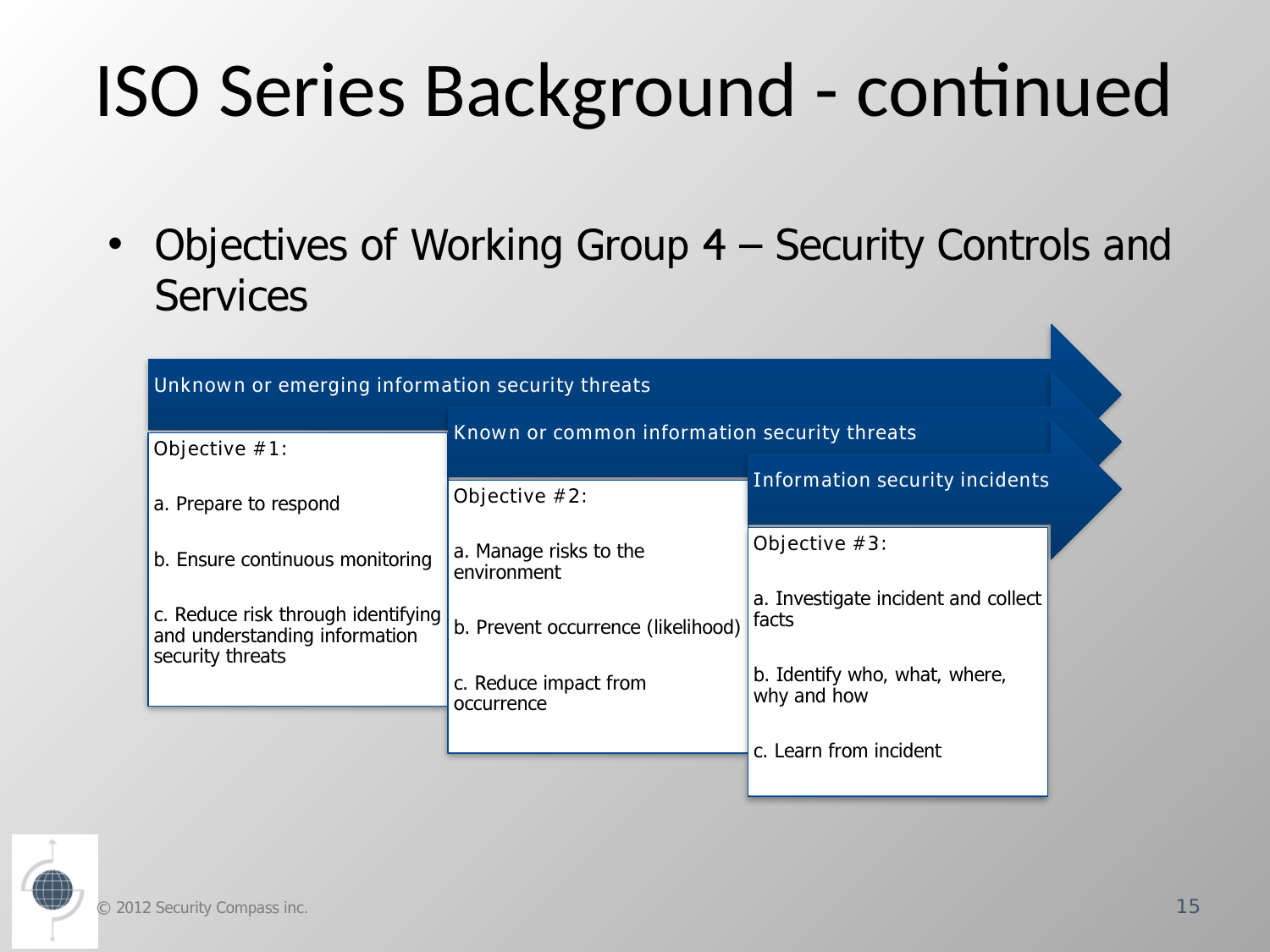

# ISO Series Background - continued
Objectives of Working Group 4 – Security Controls and Services
Unknown or emerging information security threats
Objective #1:

a. Prepare to respond

b. Ensure continuous monitoring

c. Reduce risk through identifying and understanding information security threats
Known or common information security threats
Objective #2:

a. Manage risks to the environment

b. Prevent occurrence (likelihood)

c. Reduce impact from occurrence
Information security incidents
Objective #3:

a. Investigate incident and collect facts

b. Identify who, what, where, why and how

c. Learn from incident